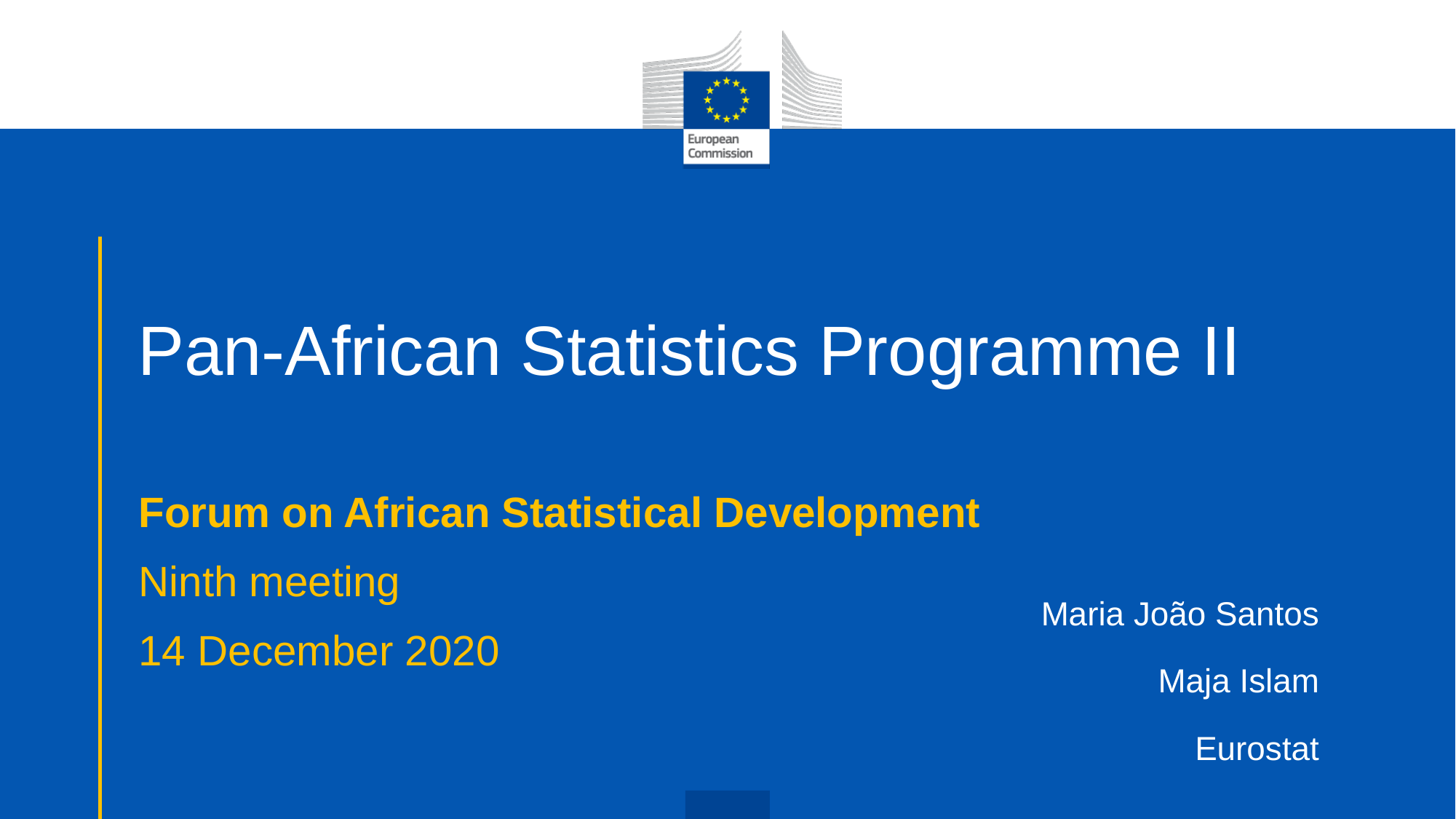

# Pan-African Statistics Programme II
Forum on African Statistical Development
Ninth meeting
14 December 2020

Maria João Santos
Maja Islam
Eurostat